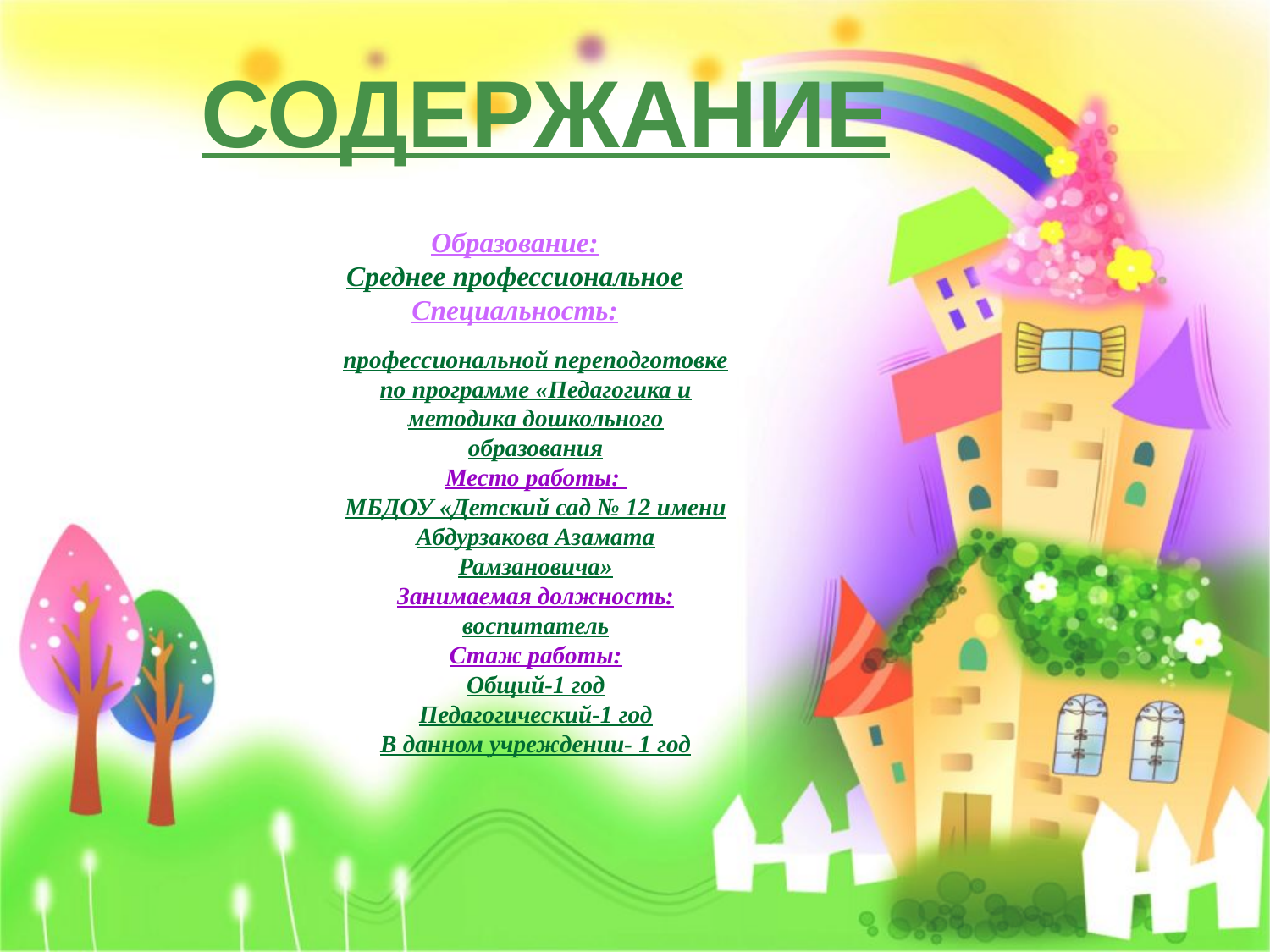

содержание

Образование:
Среднее профессиональное
Специальность:

профессиональной переподготовке по программе «Педагогика и методика дошкольного образования
Место работы:
МБДОУ «Детский сад № 12 имени Абдурзакова Азамата Рамзановича»
Занимаемая должность: воспитатель
Стаж работы:
Общий-1 год
Педагогический-1 год
В данном учреждении- 1 год